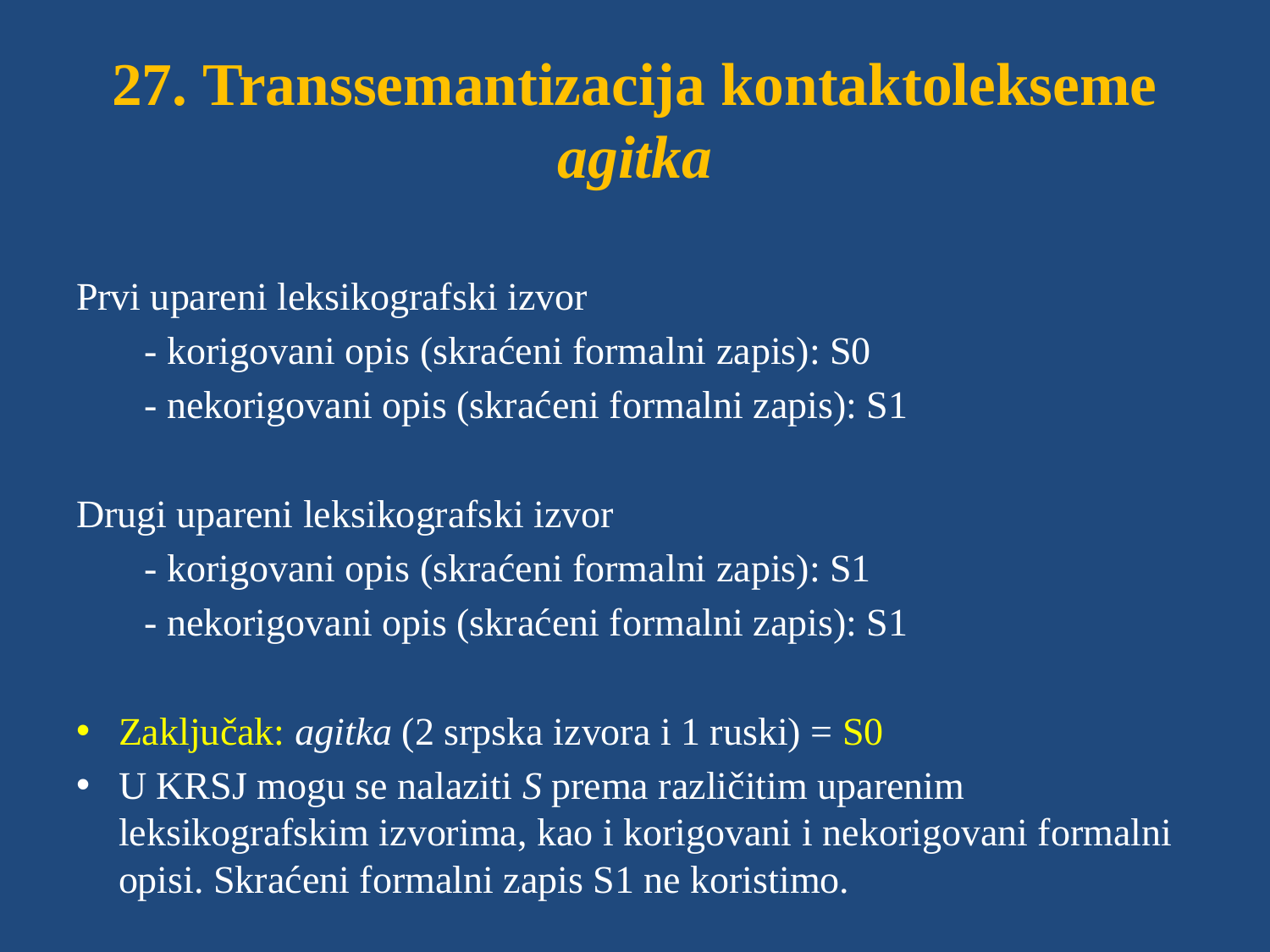

# 27. Transsemantizacija kontaktolekseme agitka
Prvi upareni leksikografski izvor
       - korigovani opis (skraćeni formalni zapis): S0
       - nekorigovani opis (skraćeni formalni zapis): S1

Drugi upareni leksikografski izvor
       - korigovani opis (skraćeni formalni zapis): S1
       - nekorigovani opis (skraćeni formalni zapis): S1

Zaključak: agitka (2 srpska izvora i 1 ruski) = S0
U KRSJ mogu se nalaziti S prema različitim uparenim leksikografskim izvorima, kao i korigovani i nekorigovani formalni opisi. Skraćeni formalni zapis S1 ne koristimo.